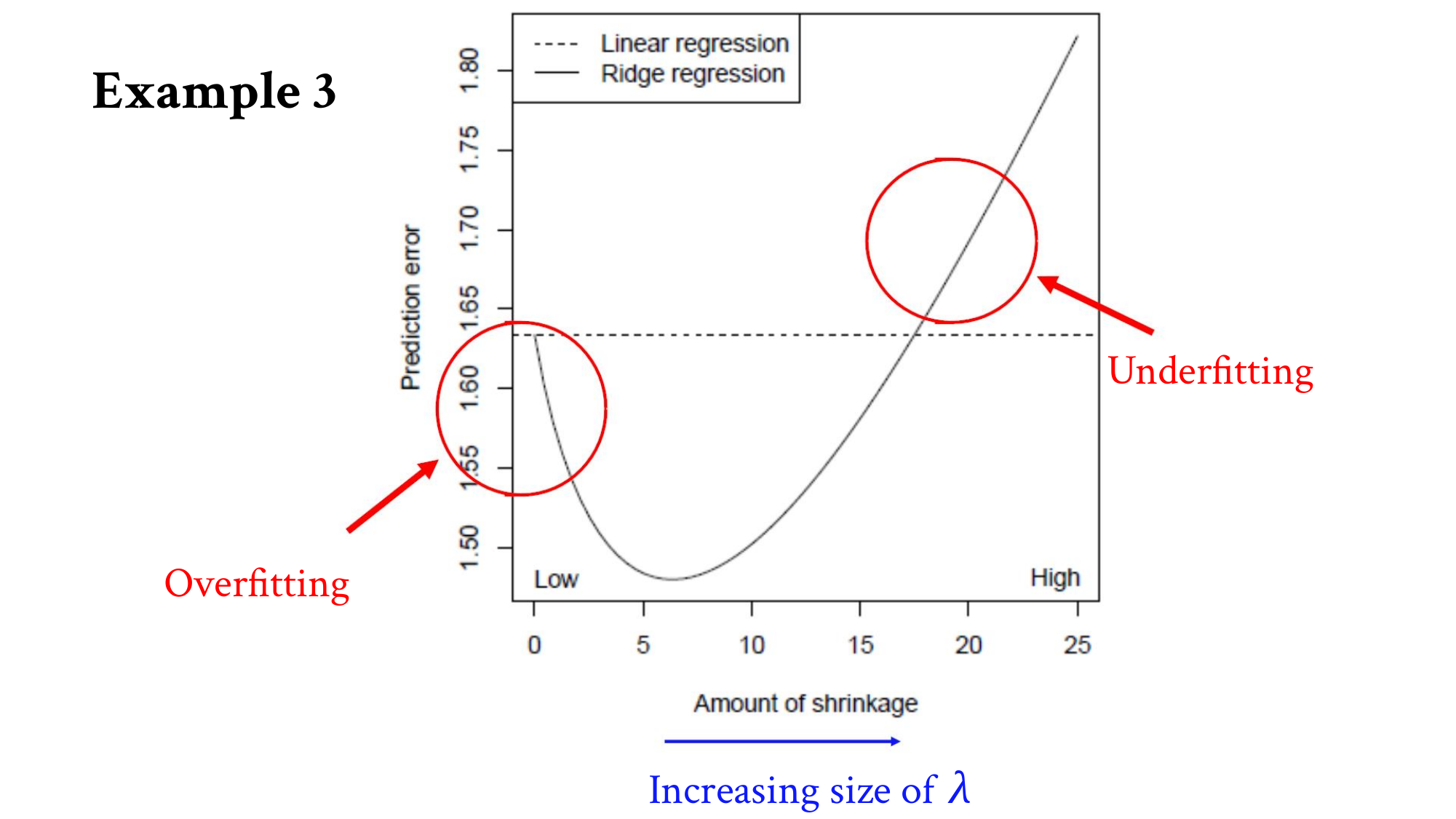

Example 3
Underfitting
Overfitting
Increasing size of λ